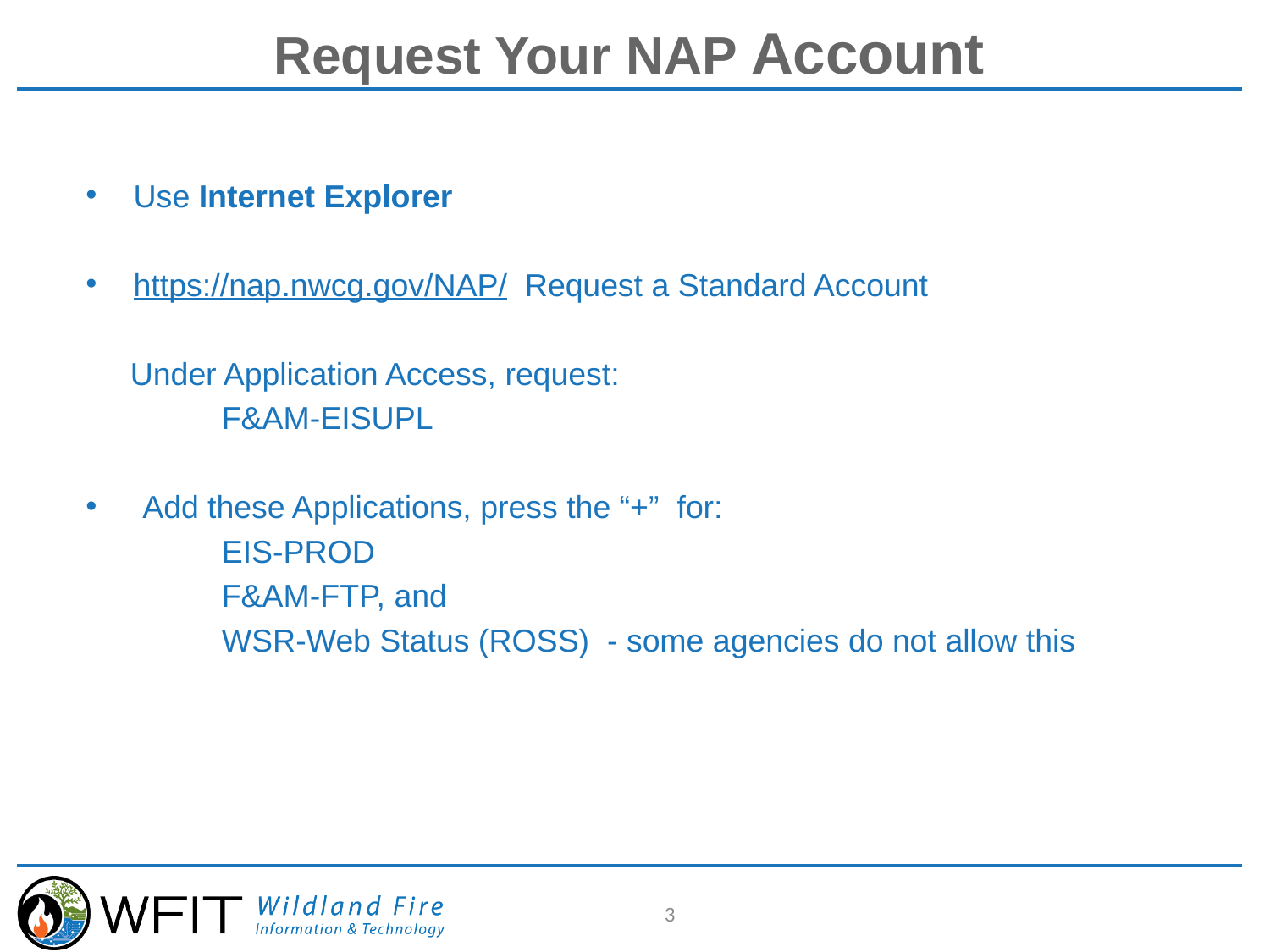

# Request Your NAP Account
Use Internet Explorer

https://nap.nwcg.gov/NAP/  Request a Standard Account

     Under Application Access, request:
	 F&AM-EISUPL

 Add these Applications, press the “+”  for:
	 EIS-PROD
     	 F&AM-FTP, and
	 WSR-Web Status (ROSS)  - some agencies do not allow this